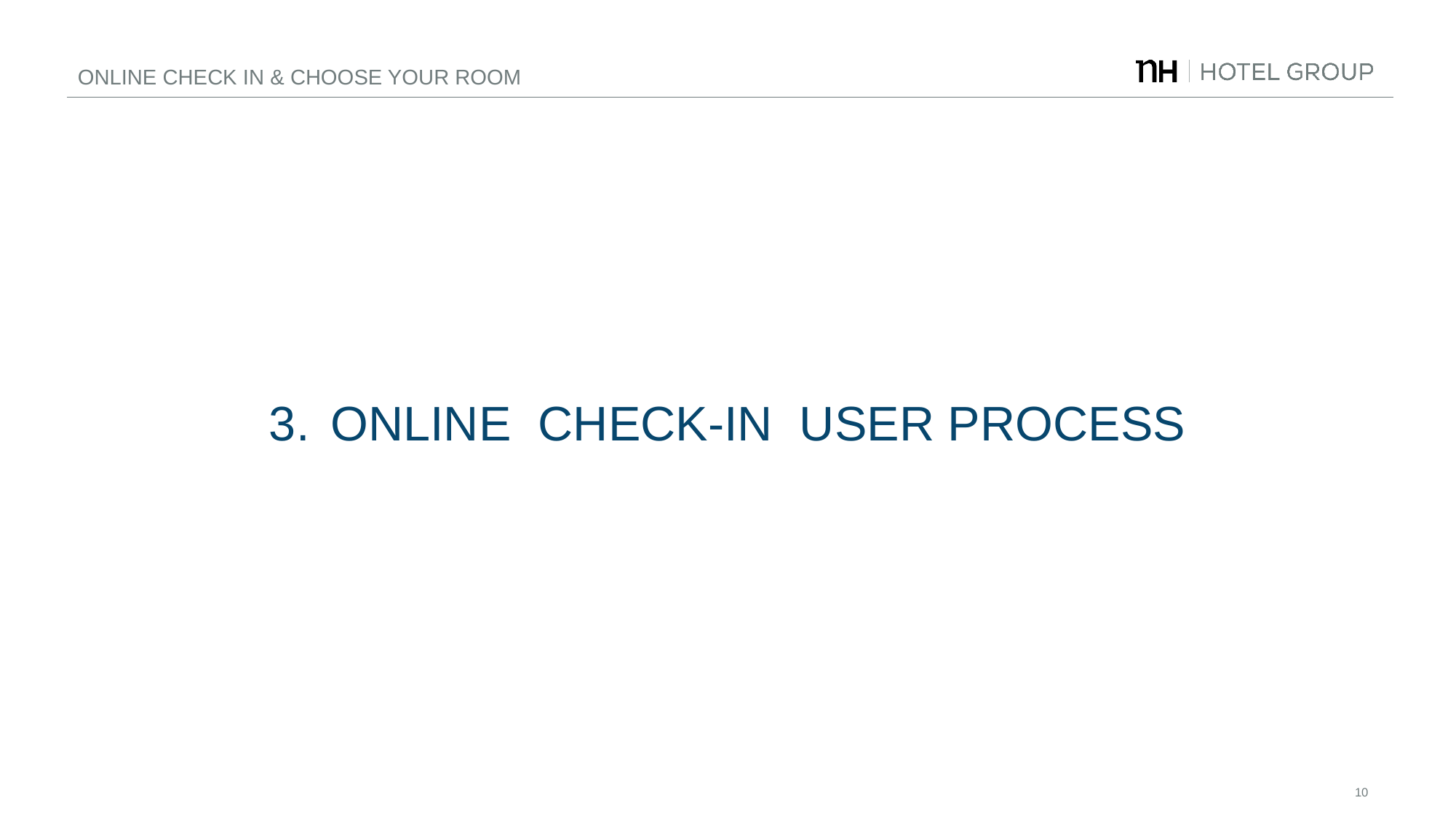

ONLINE CHECK IN & CHOOSE YOUR ROOM
ONLINE  CHECK-IN  USER PROCESS